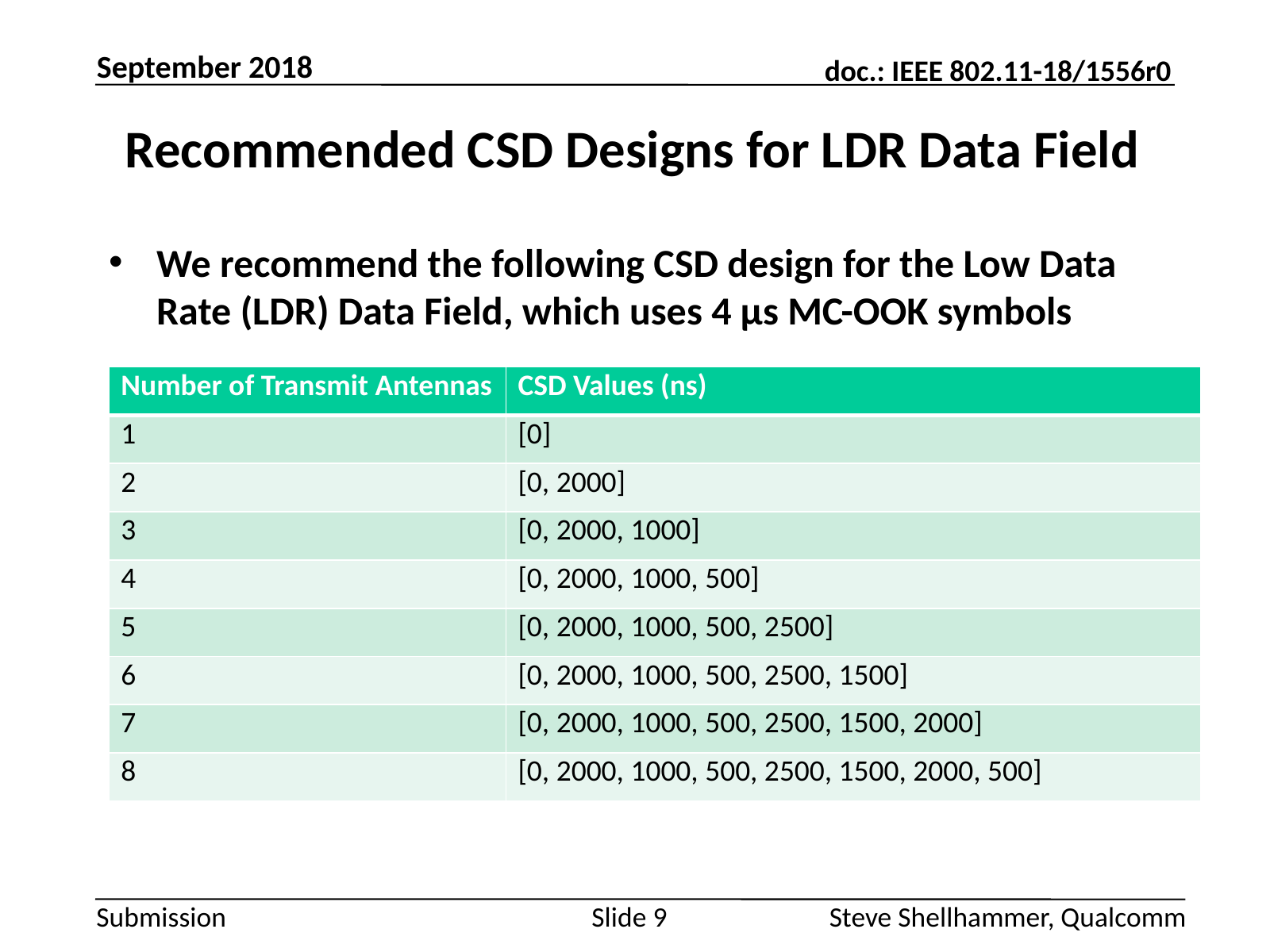

September 2018
# Recommended CSD Designs for LDR Data Field
We recommend the following CSD design for the Low Data Rate (LDR) Data Field, which uses 4 µs MC-OOK symbols
| Number of Transmit Antennas | CSD Values (ns) |
| --- | --- |
| 1 | [0] |
| 2 | [0, 2000] |
| 3 | [0, 2000, 1000] |
| 4 | [0, 2000, 1000, 500] |
| 5 | [0, 2000, 1000, 500, 2500] |
| 6 | [0, 2000, 1000, 500, 2500, 1500] |
| 7 | [0, 2000, 1000, 500, 2500, 1500, 2000] |
| 8 | [0, 2000, 1000, 500, 2500, 1500, 2000, 500] |
Slide 9
Steve Shellhammer, Qualcomm